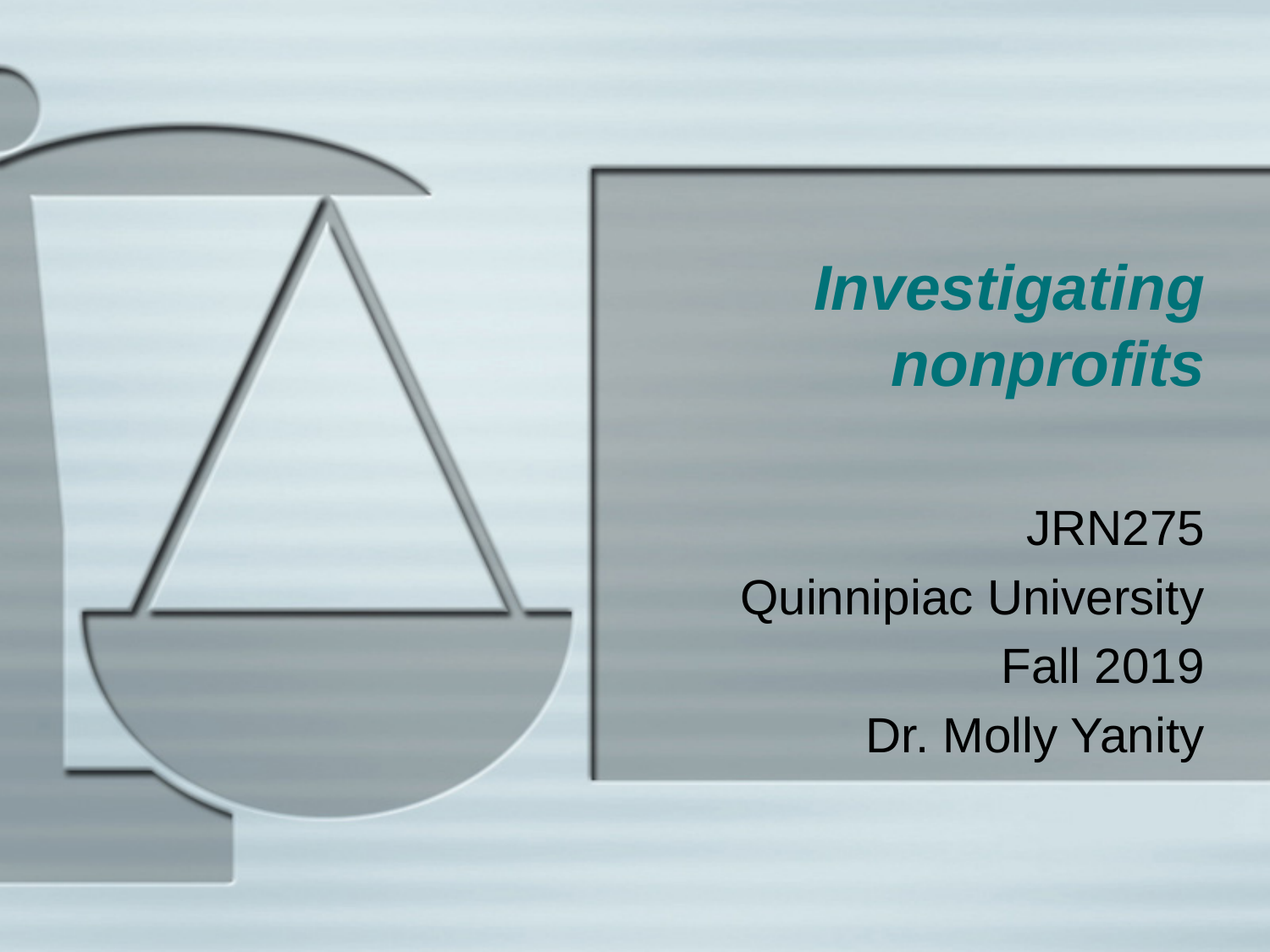

# Investigating nonprofits
JRN275
Quinnipiac University
Fall 2019
Dr. Molly Yanity